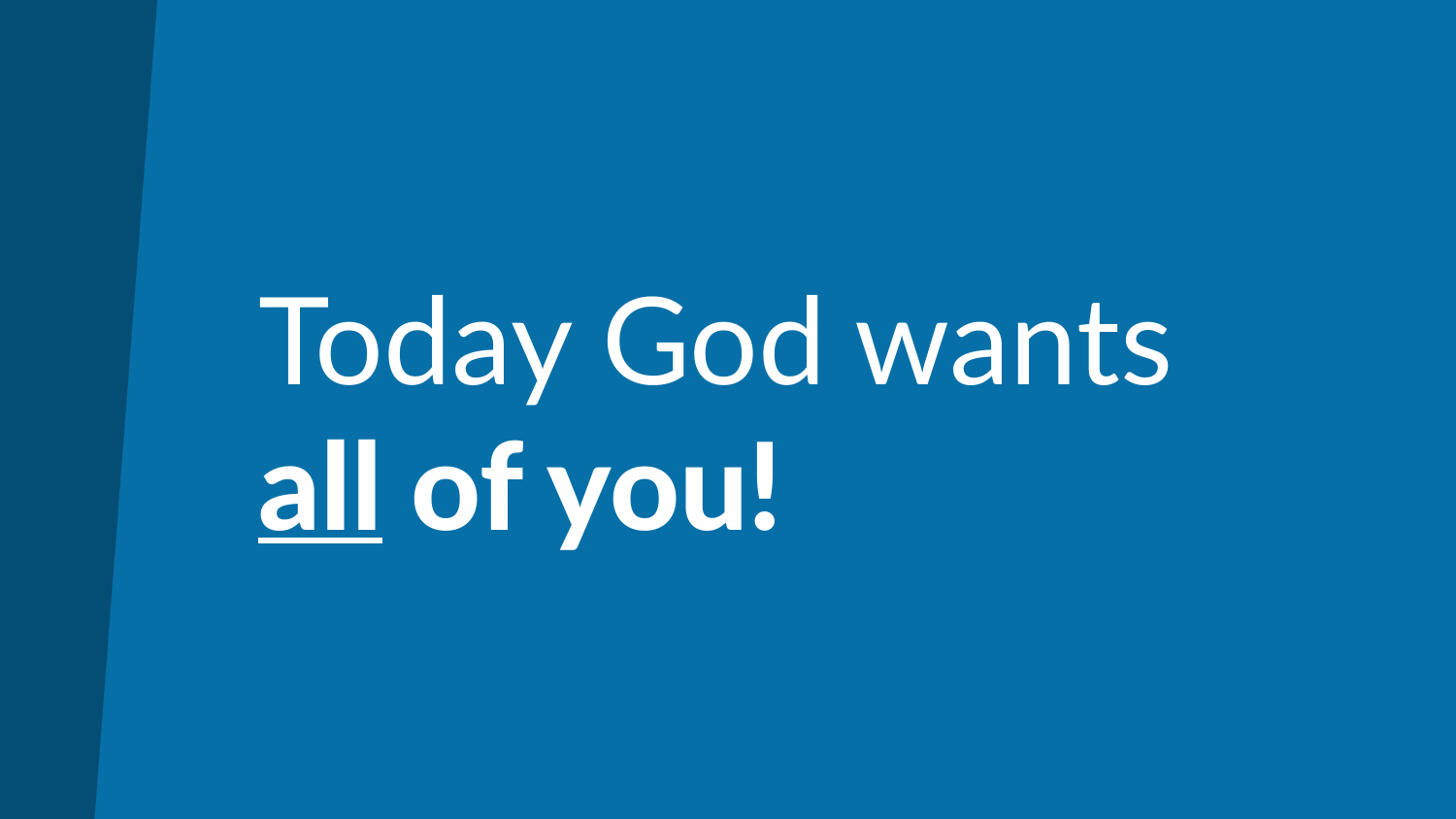

# Today God wants all of you!